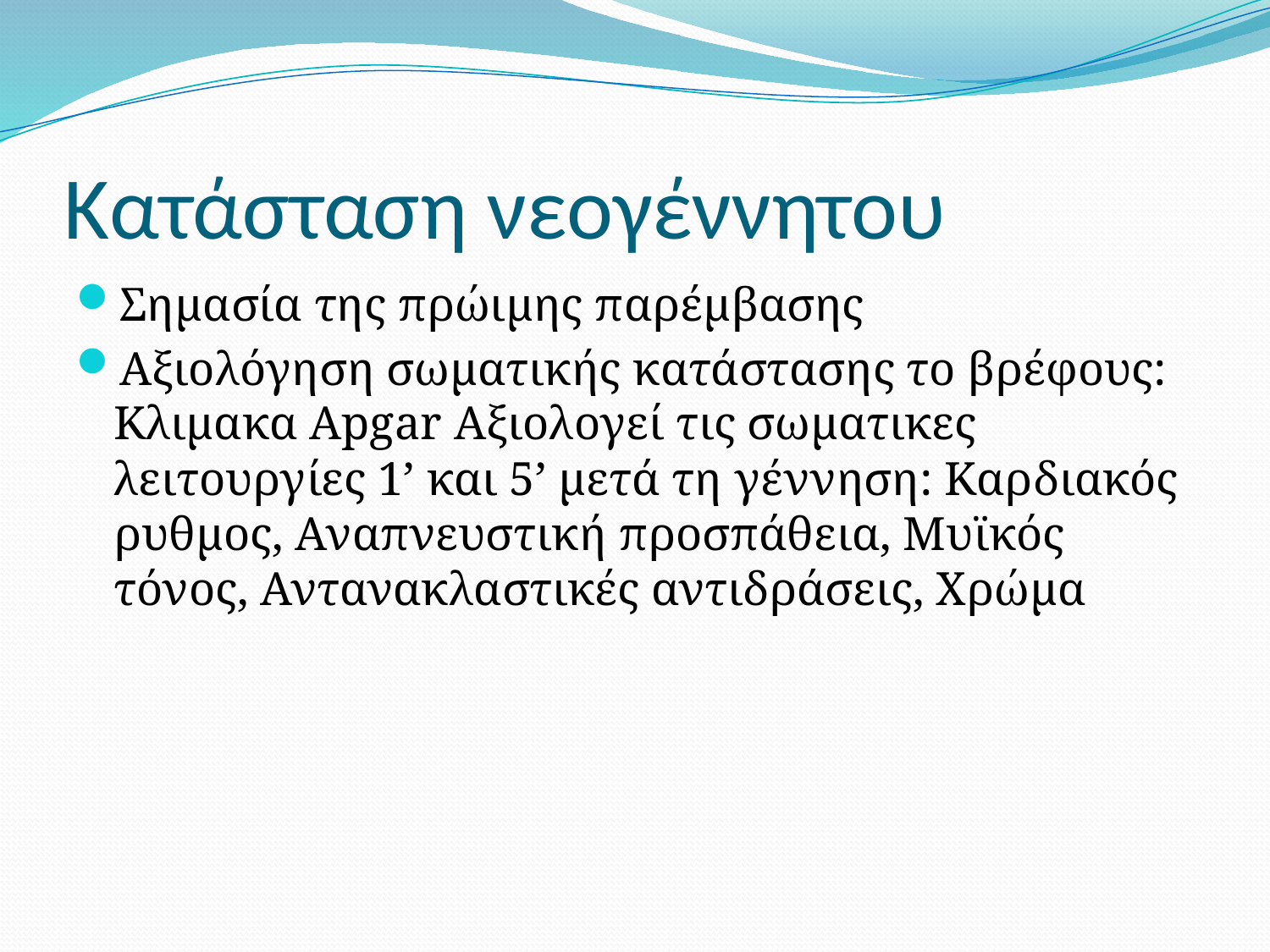

# Κατάσταση νεογέννητου
Σημασία της πρώιμης παρέμβασης
Αξιολόγηση σωματικής κατάστασης το βρέφους: Κλιμακα Apgar Αξιολογεί τις σωματικες λειτουργίες 1’ και 5’ μετά τη γέννηση: Καρδιακός ρυθμος, Αναπνευστική προσπάθεια, Μυϊκός τόνος, Αντανακλαστικές αντιδράσεις, Χρώμα